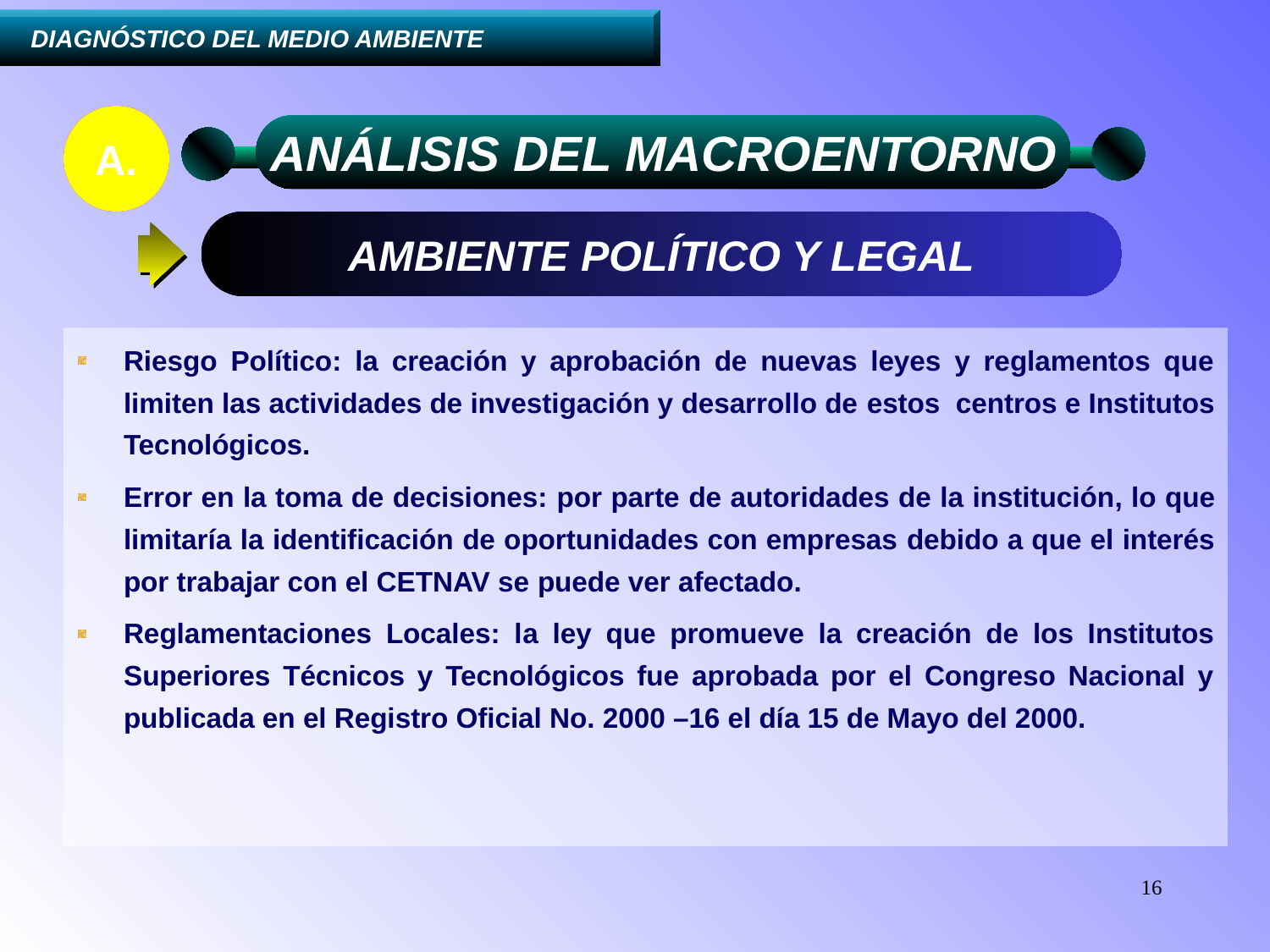

....II.	DIAGNÓSTICO DEL MEDIO AMBIENTE
C.
A.
PARADIGMAS
ANÁLISIS DEL MACROENTORNO

AMBIENTE POLÍTICO Y LEGAL

Riesgo Político: la creación y aprobación de nuevas leyes y reglamentos que limiten las actividades de investigación y desarrollo de estos  centros e Institutos Tecnológicos.
Error en la toma de decisiones: por parte de autoridades de la institución, lo que limitaría la identificación de oportunidades con empresas debido a que el interés por trabajar con el CETNAV se puede ver afectado.
Reglamentaciones Locales: la ley que promueve la creación de los Institutos Superiores Técnicos y Tecnológicos fue aprobada por el Congreso Nacional y publicada en el Registro Oficial No. 2000 –16 el día 15 de Mayo del 2000.

16